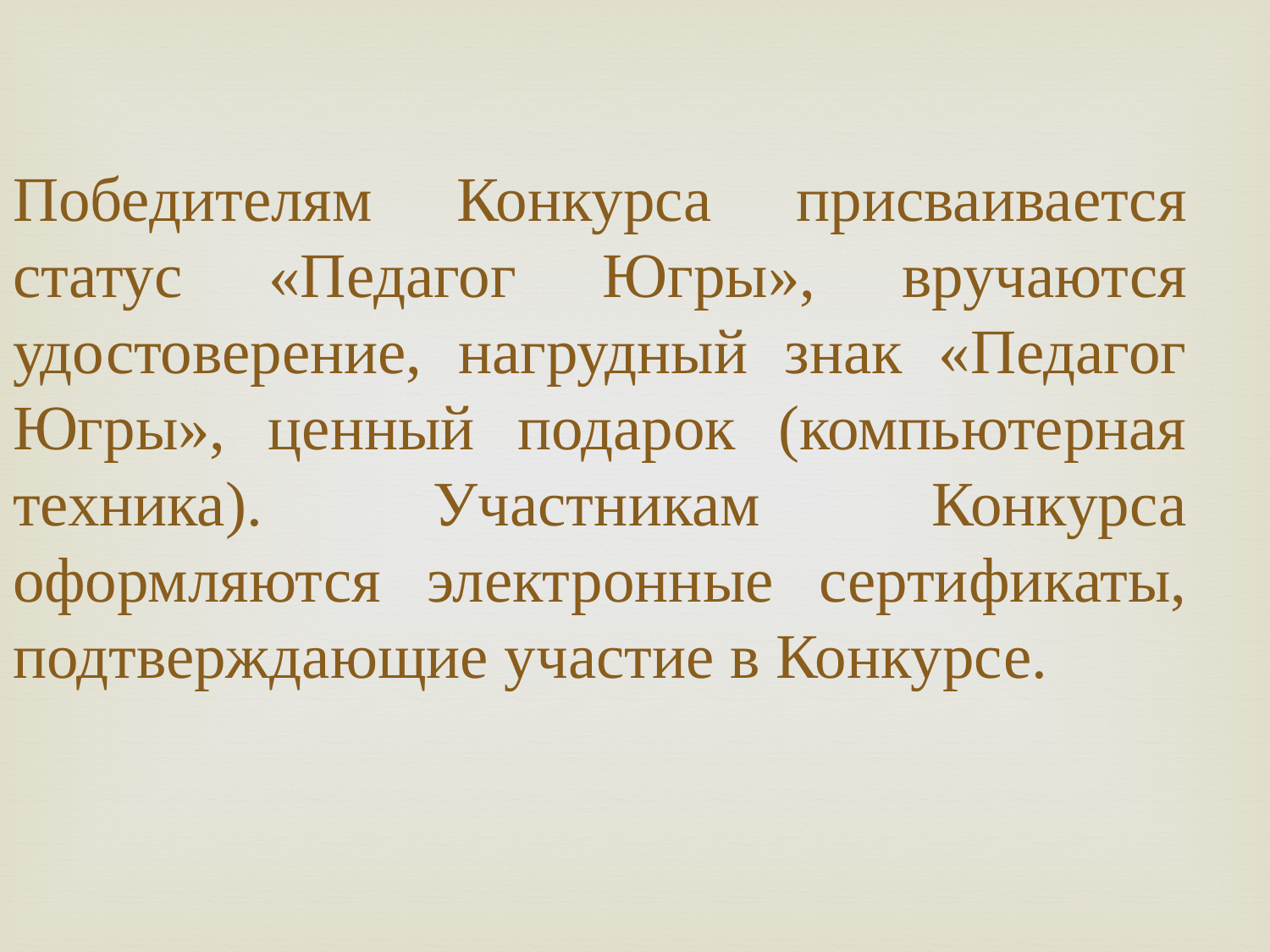

Победителям Конкурса присваивается статус «Педагог Югры», вручаются удостоверение, нагрудный знак «Педагог Югры», ценный подарок (компьютерная техника). Участникам Конкурса оформляются электронные сертификаты, подтверждающие участие в Конкурсе.